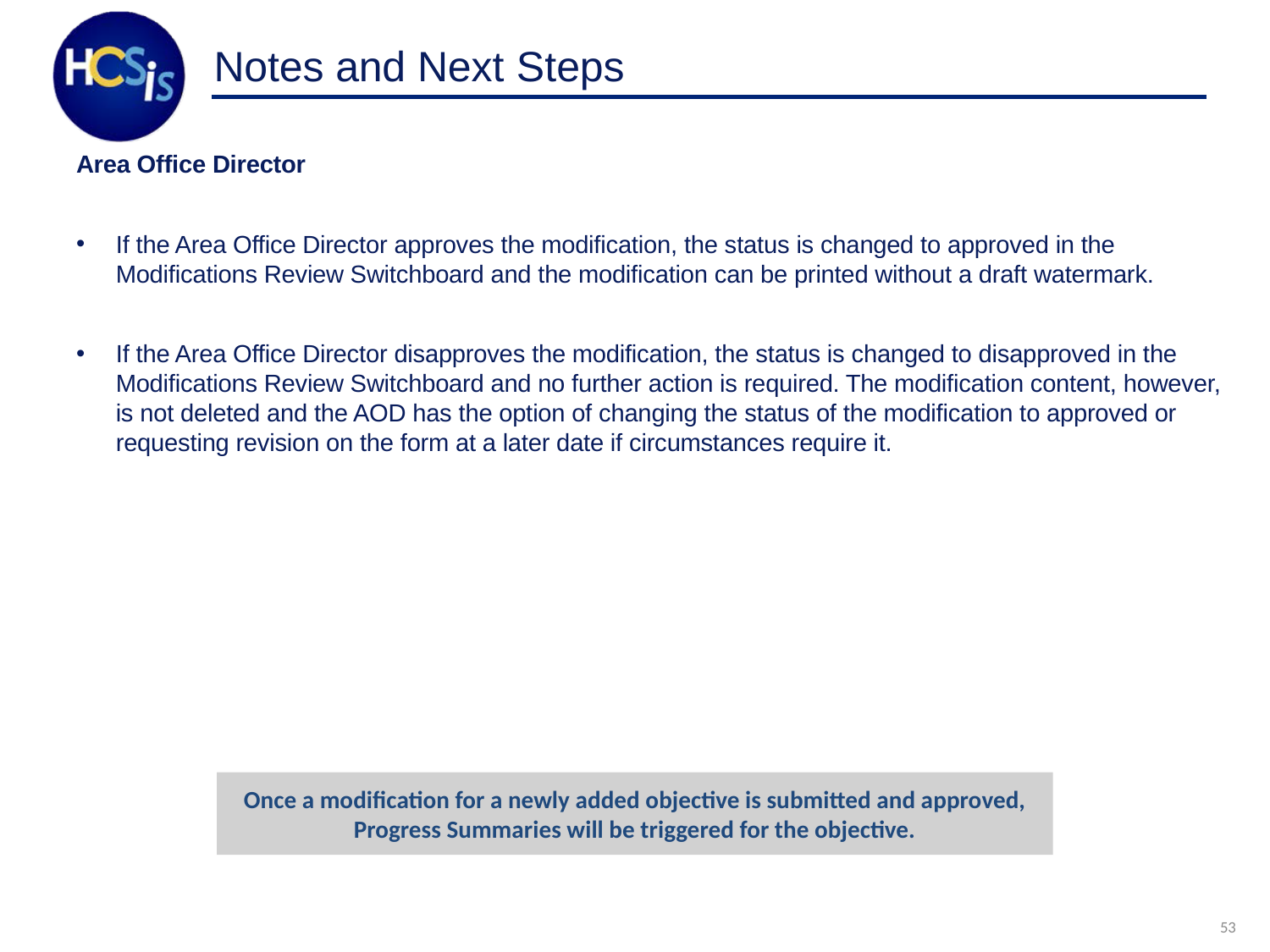

# Notes and Next Steps

Area Office Director

If the Area Office Director approves the modification, the status is changed to approved in the Modifications Review Switchboard and the modification can be printed without a draft watermark.

If the Area Office Director disapproves the modification, the status is changed to disapproved in the Modifications Review Switchboard and no further action is required. The modification content, however, is not deleted and the AOD has the option of changing the status of the modification to approved or requesting revision on the form at a later date if circumstances require it.

Once a modification for a newly added objective is submitted and approved, Progress Summaries will be triggered for the objective.
53